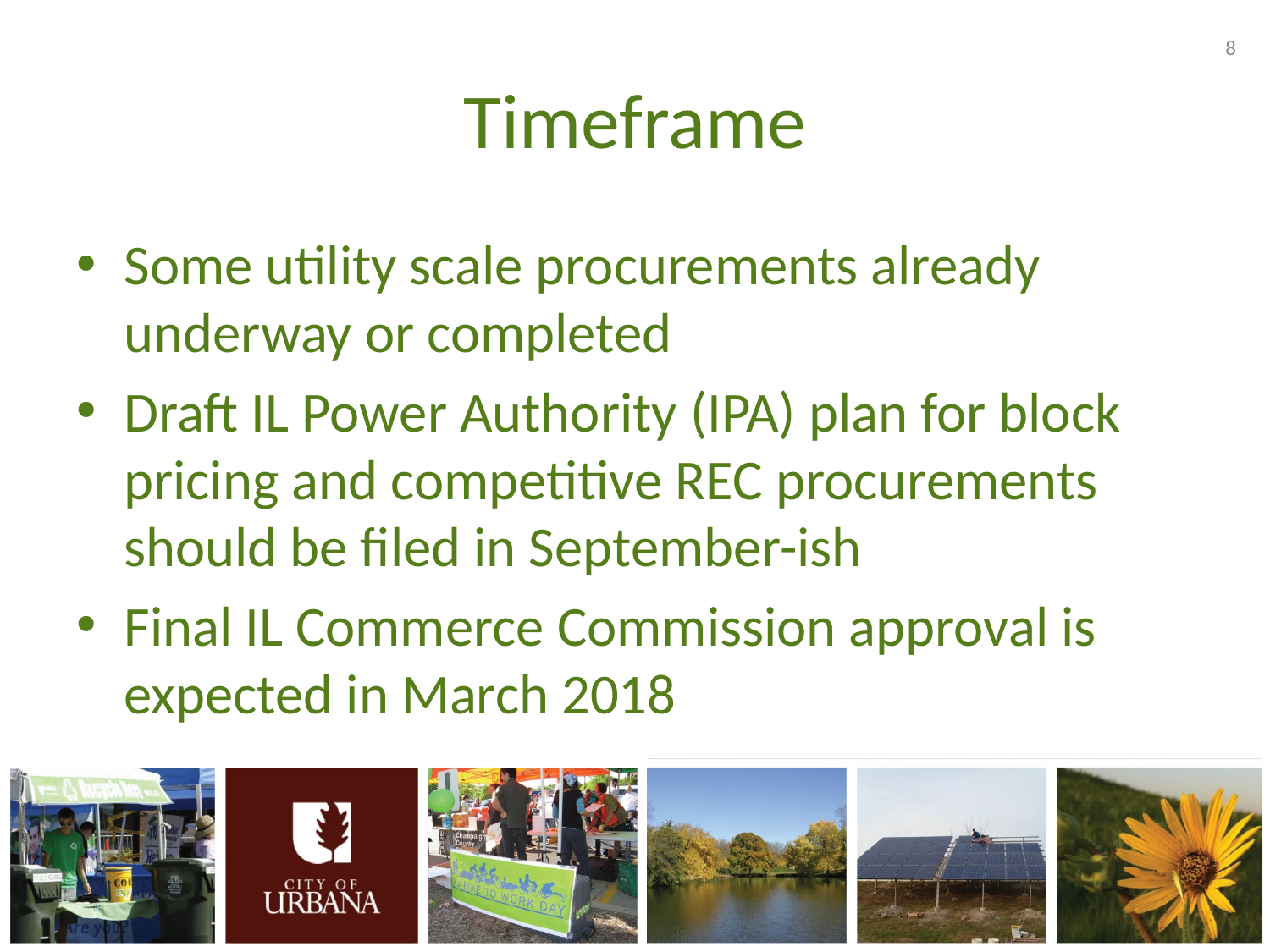

# Timeframe
Some utility scale procurements already underway or completed
Draft IL Power Authority (IPA) plan for block pricing and competitive REC procurements should be filed in September-ish
Final IL Commerce Commission approval is expected in March 2018
8